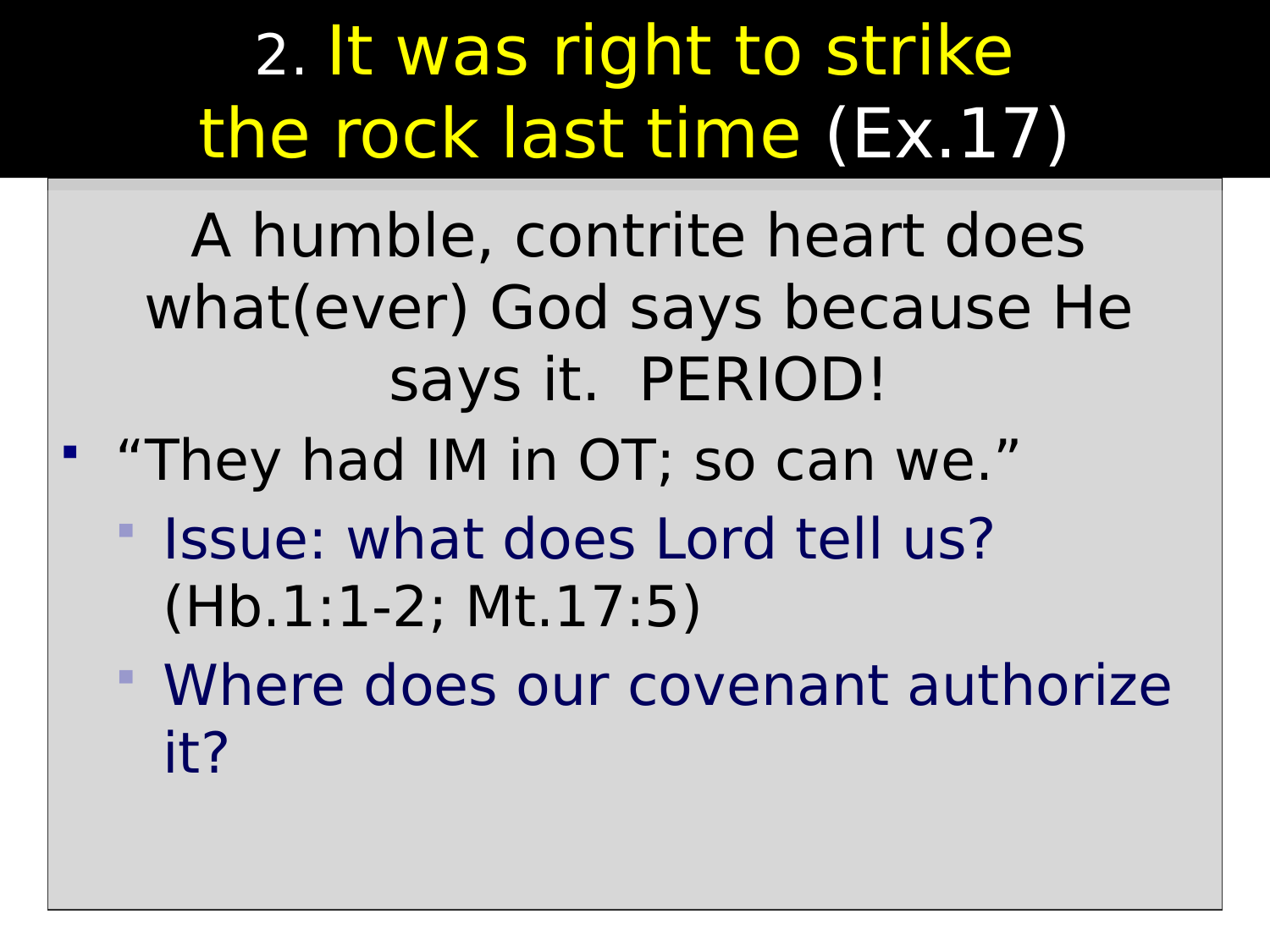

# 2. It was right to strike the rock last time (Ex.17)

A humble, contrite heart does what(ever) God says because He says it.  PERIOD!
“They had IM in OT; so can we.”
Issue: what does Lord tell us?  (Hb.1:1-2; Mt.17:5)
Where does our covenant authorize it?